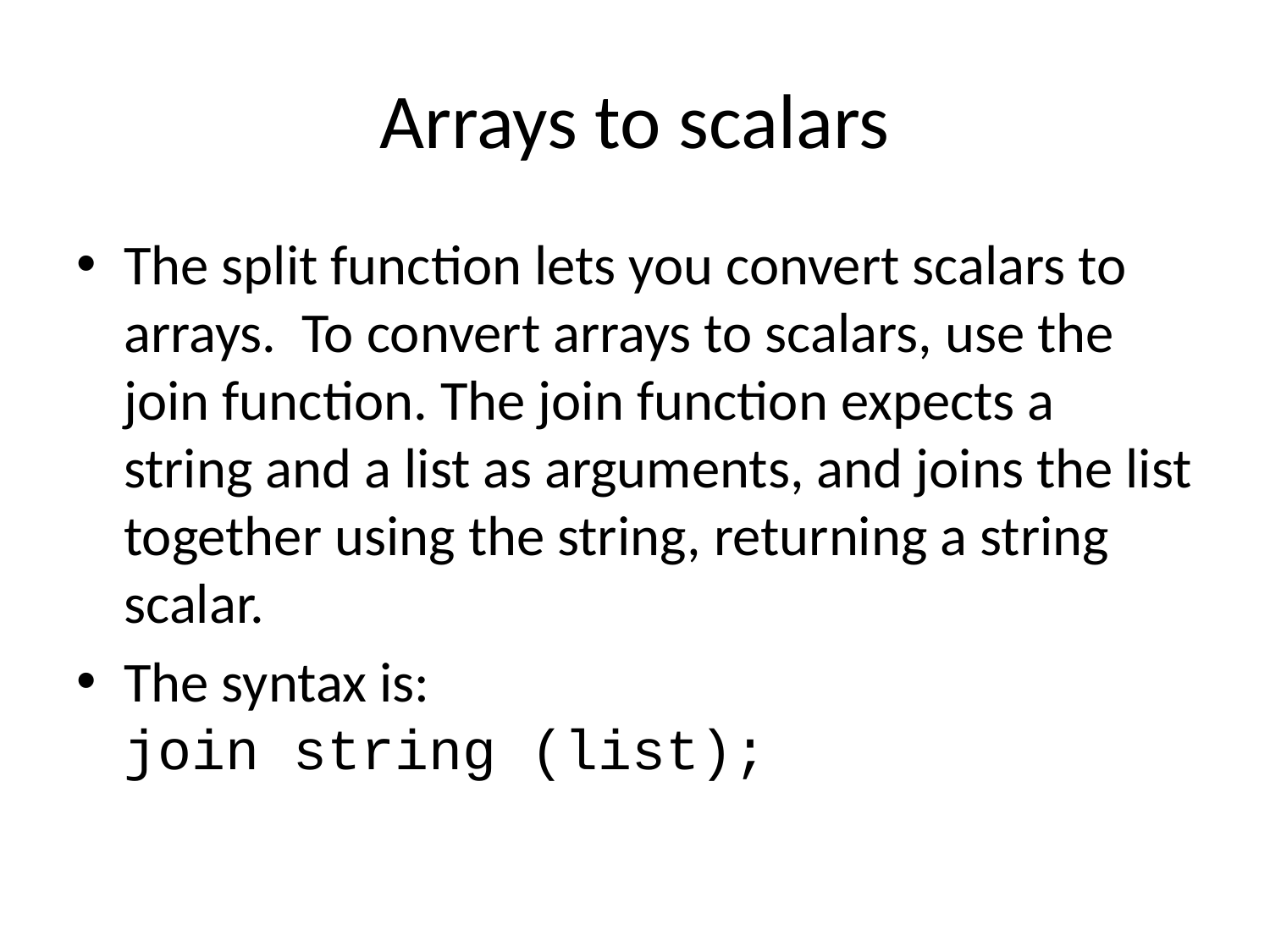

# Arrays to scalars
The split function lets you convert scalars to arrays.  To convert arrays to scalars, use the join function. The join function expects a string and a list as arguments, and joins the list together using the string, returning a string scalar.
The syntax is:
join string (list);